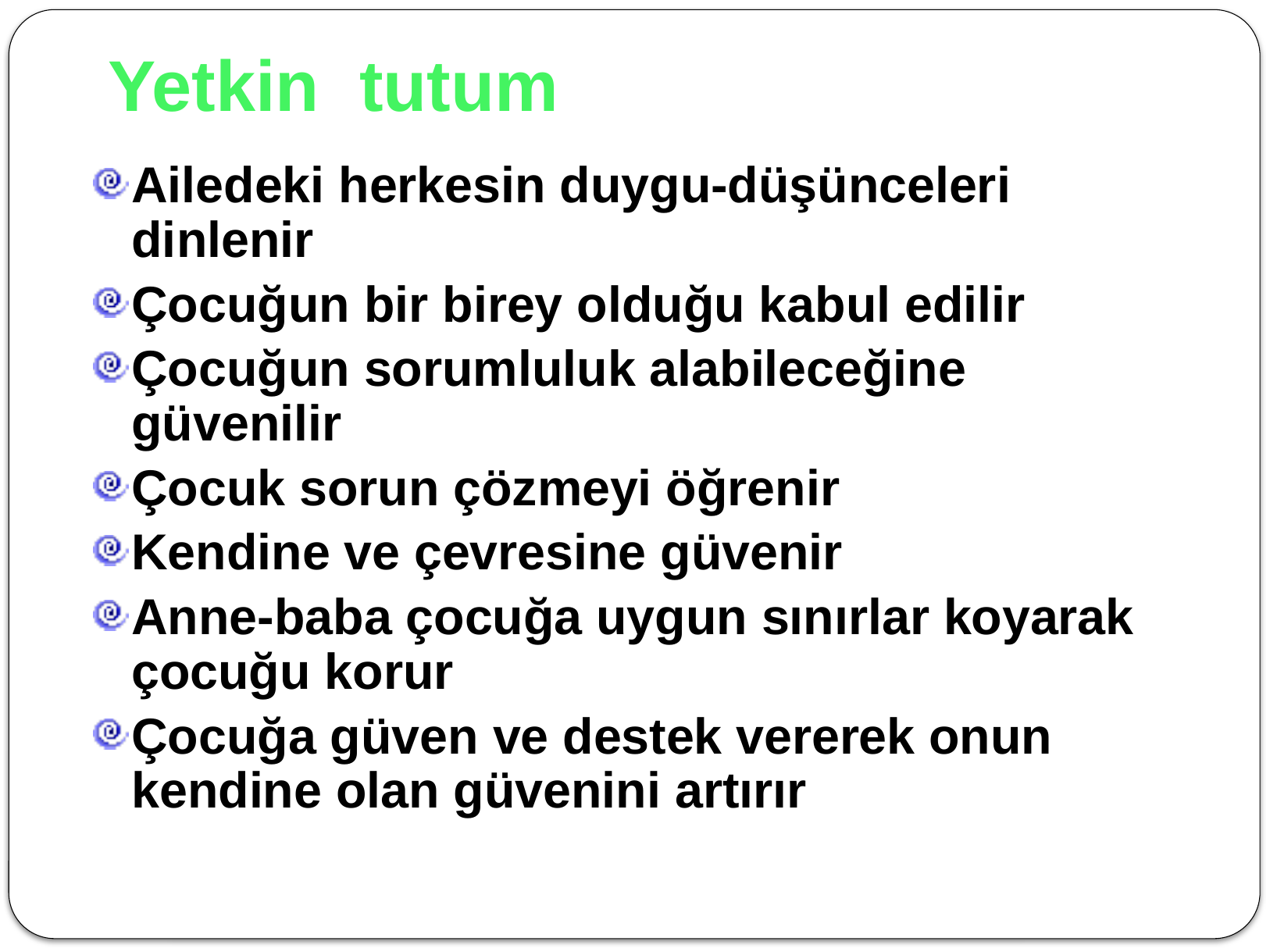

# Yetkin  tutum
Ailedeki herkesin duygu-düşünceleri dinlenir
Çocuğun bir birey olduğu kabul edilir
Çocuğun sorumluluk alabileceğine güvenilir
Çocuk sorun çözmeyi öğrenir
Kendine ve çevresine güvenir
Anne-baba çocuğa uygun sınırlar koyarak çocuğu korur
Çocuğa güven ve destek vererek onun kendine olan güvenini artırır